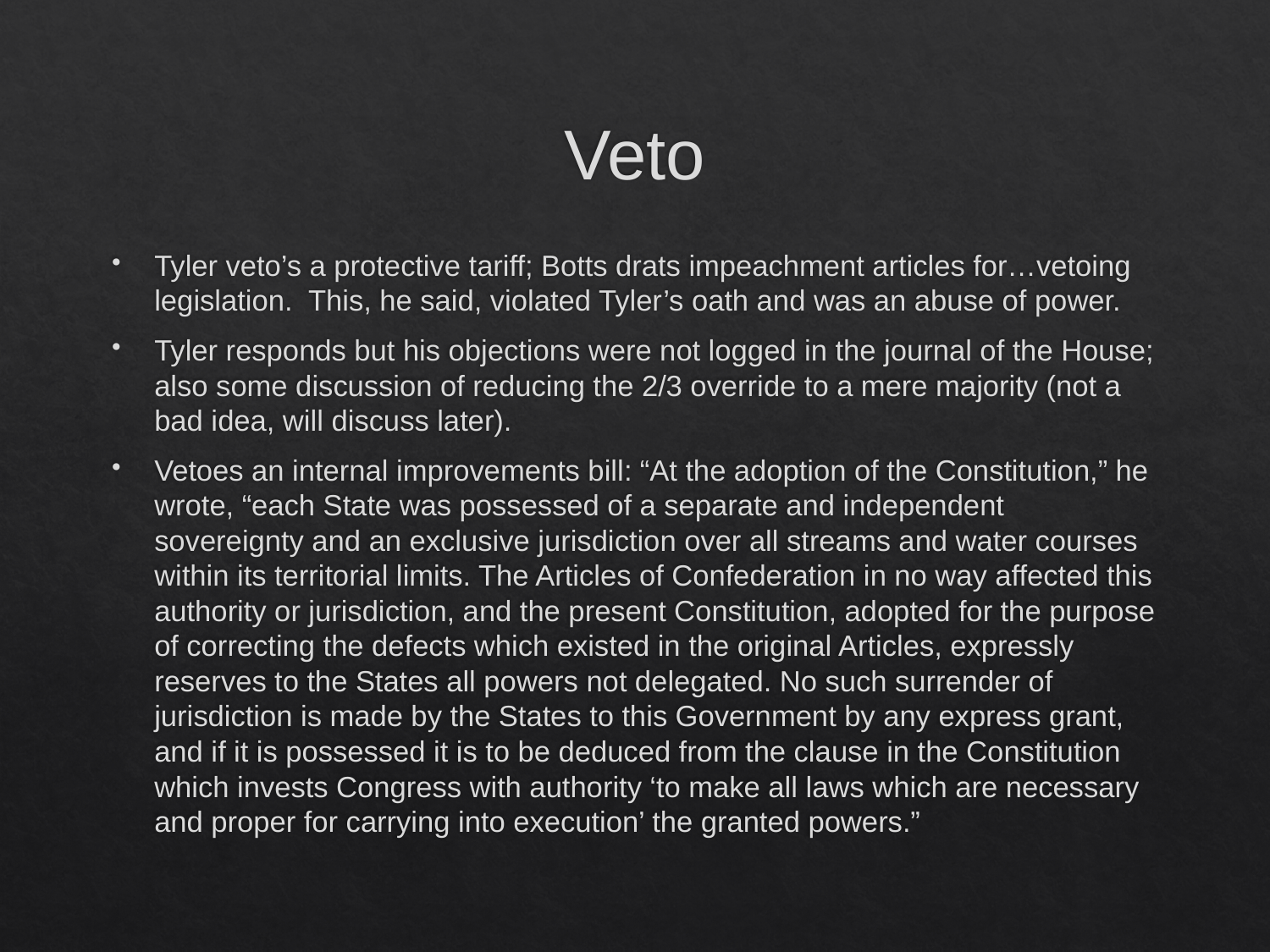

# Veto
Tyler veto’s a protective tariff; Botts drats impeachment articles for…vetoing legislation.  This, he said, violated Tyler’s oath and was an abuse of power.
Tyler responds but his objections were not logged in the journal of the House; also some discussion of reducing the 2/3 override to a mere majority (not a bad idea, will discuss later).
Vetoes an internal improvements bill: “At the adoption of the Constitution,” he wrote, “each State was possessed of a separate and independent sovereignty and an exclusive jurisdiction over all streams and water courses within its territorial limits. The Articles of Confederation in no way affected this authority or jurisdiction, and the present Constitution, adopted for the purpose of correcting the defects which existed in the original Articles, expressly reserves to the States all powers not delegated. No such surrender of jurisdiction is made by the States to this Government by any express grant, and if it is possessed it is to be deduced from the clause in the Constitution which invests Congress with authority ‘to make all laws which are necessary and proper for carrying into execution’ the granted powers.”